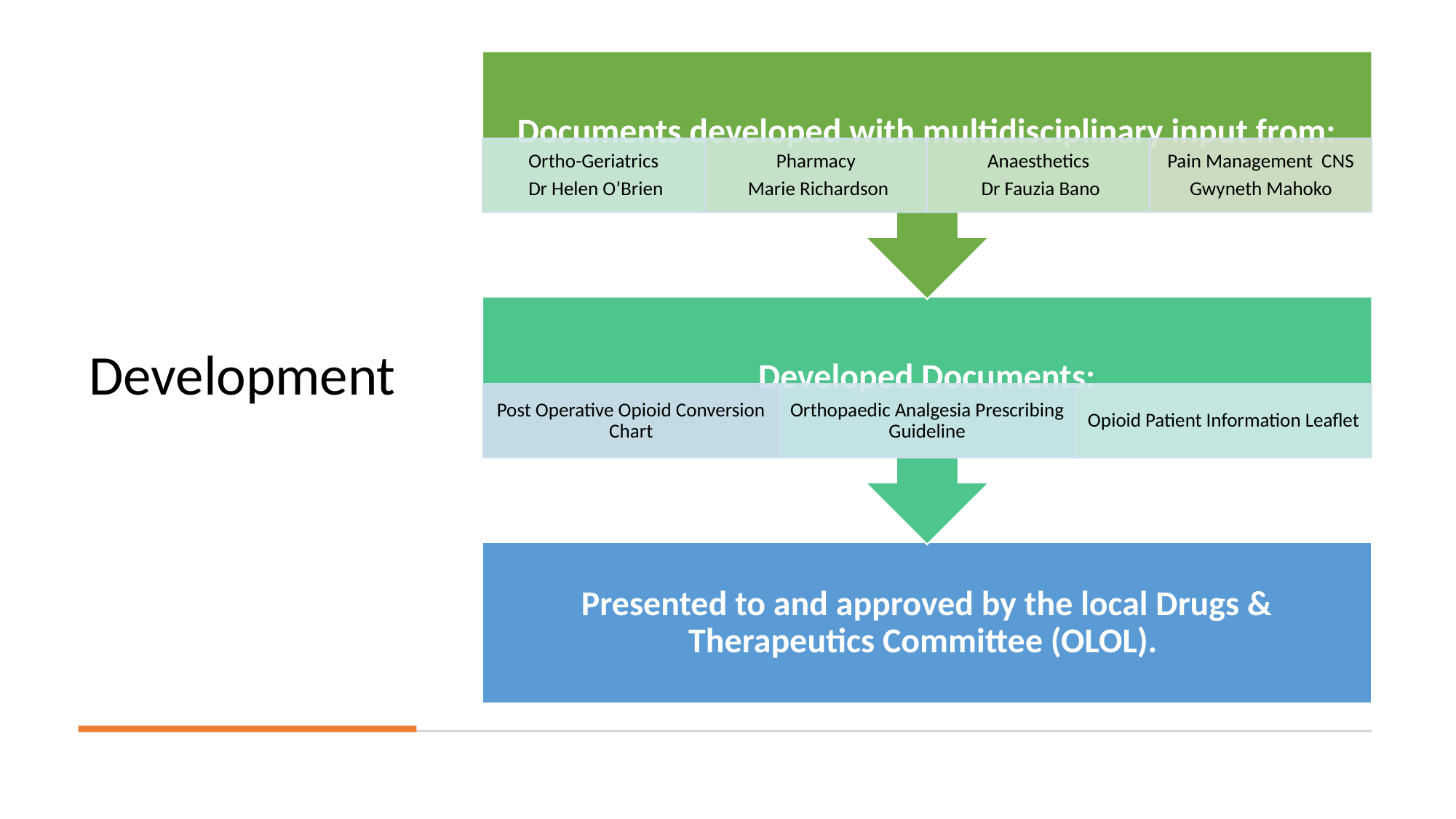

# Development
Presented to and approved by the local Drugs & Therapeutics Committee (OLOL).
Developed Documents:
Post Operative Opioid Conversion Chart
Orthopaedic Analgesia Prescribing Guideline
Opioid Patient Information Leaflet
Documents developed with multidisciplinary input from:
Ortho-Geriatrics
 Dr Helen O’Brien
Pharmacy
 Marie Richardson
Anaesthetics
 Dr Fauzia Bano
Pain Management  CNS
Gwyneth Mahoko